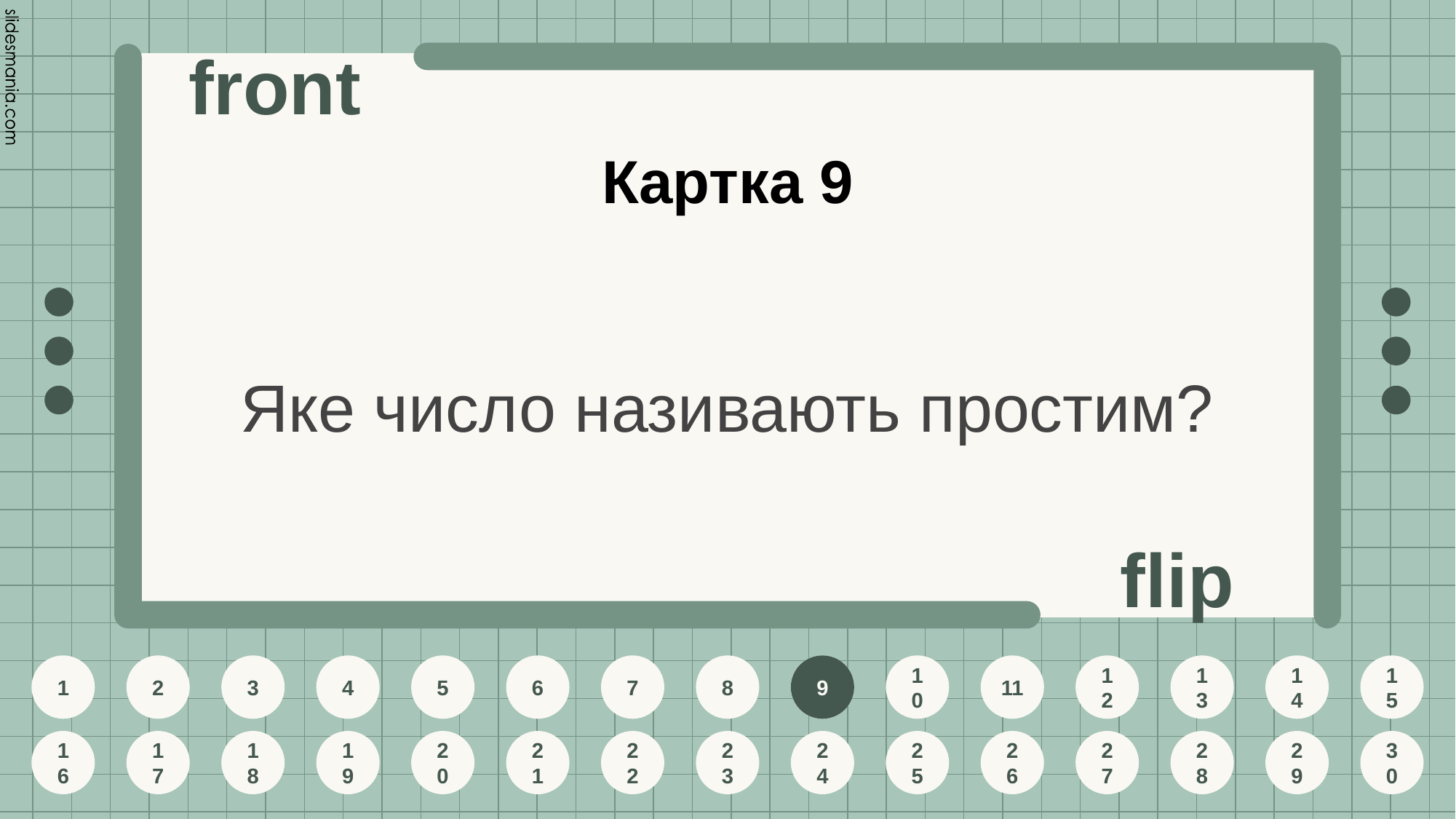

# Картка 9
Яке число називають простим?

9